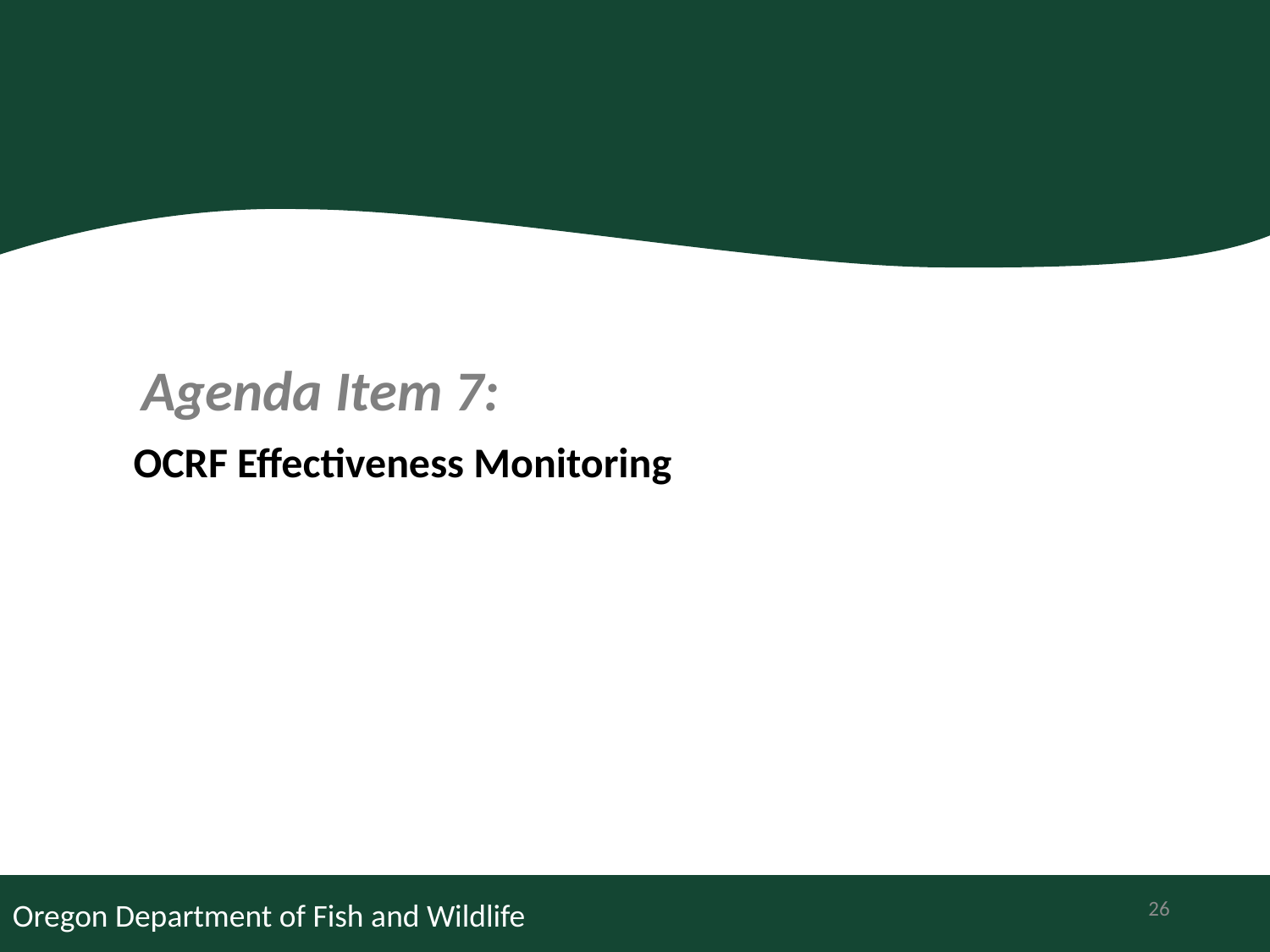

Agenda Item 7:
OCRF Effectiveness Monitoring
26